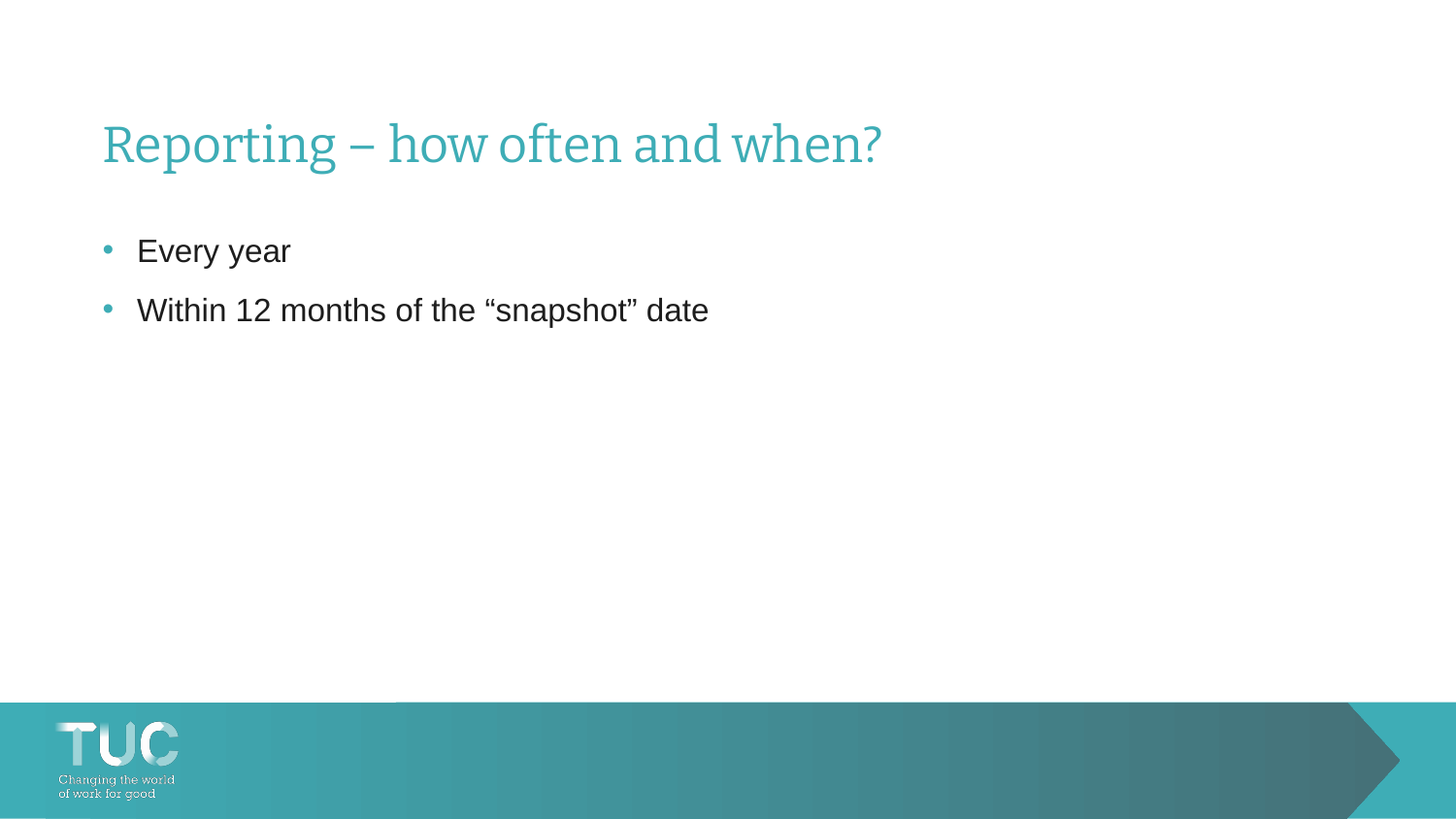

# Reporting – how often and when?
Every year
Within 12 months of the “snapshot” date